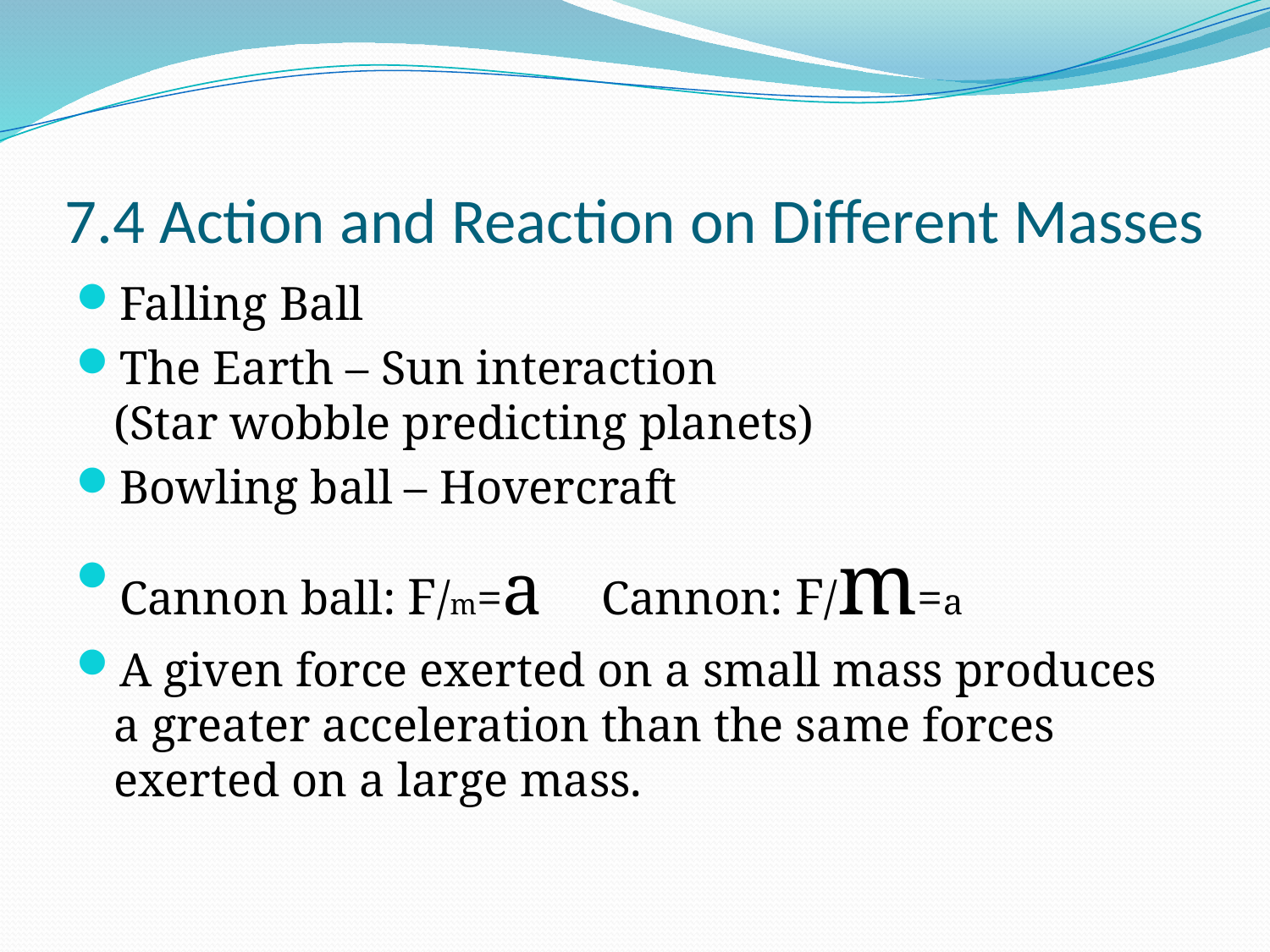

# 7.4 Action and Reaction on Different Masses
Falling Ball
The Earth – Sun interaction
(Star wobble predicting planets)
Bowling ball – Hovercraft
Cannon ball: F/m=a     Cannon: F/m=a
A given force exerted on a small mass produces a greater acceleration than the same forces exerted on a large mass.